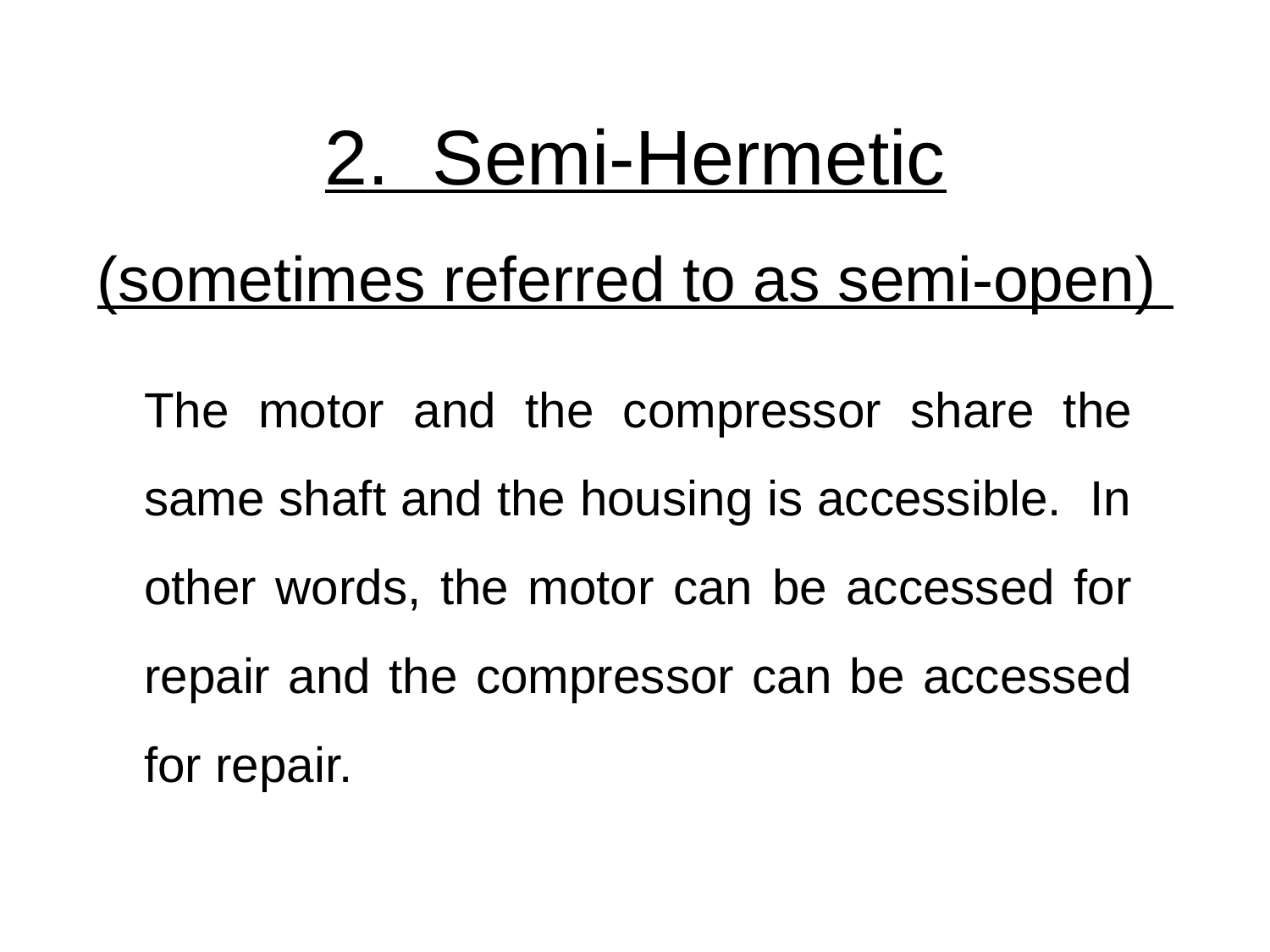

# 2.  Semi-Hermetic (sometimes referred to as semi-open)
The motor and the compressor share the same shaft and the housing is accessible.  In other words, the motor can be accessed for repair and the compressor can be accessed for repair.